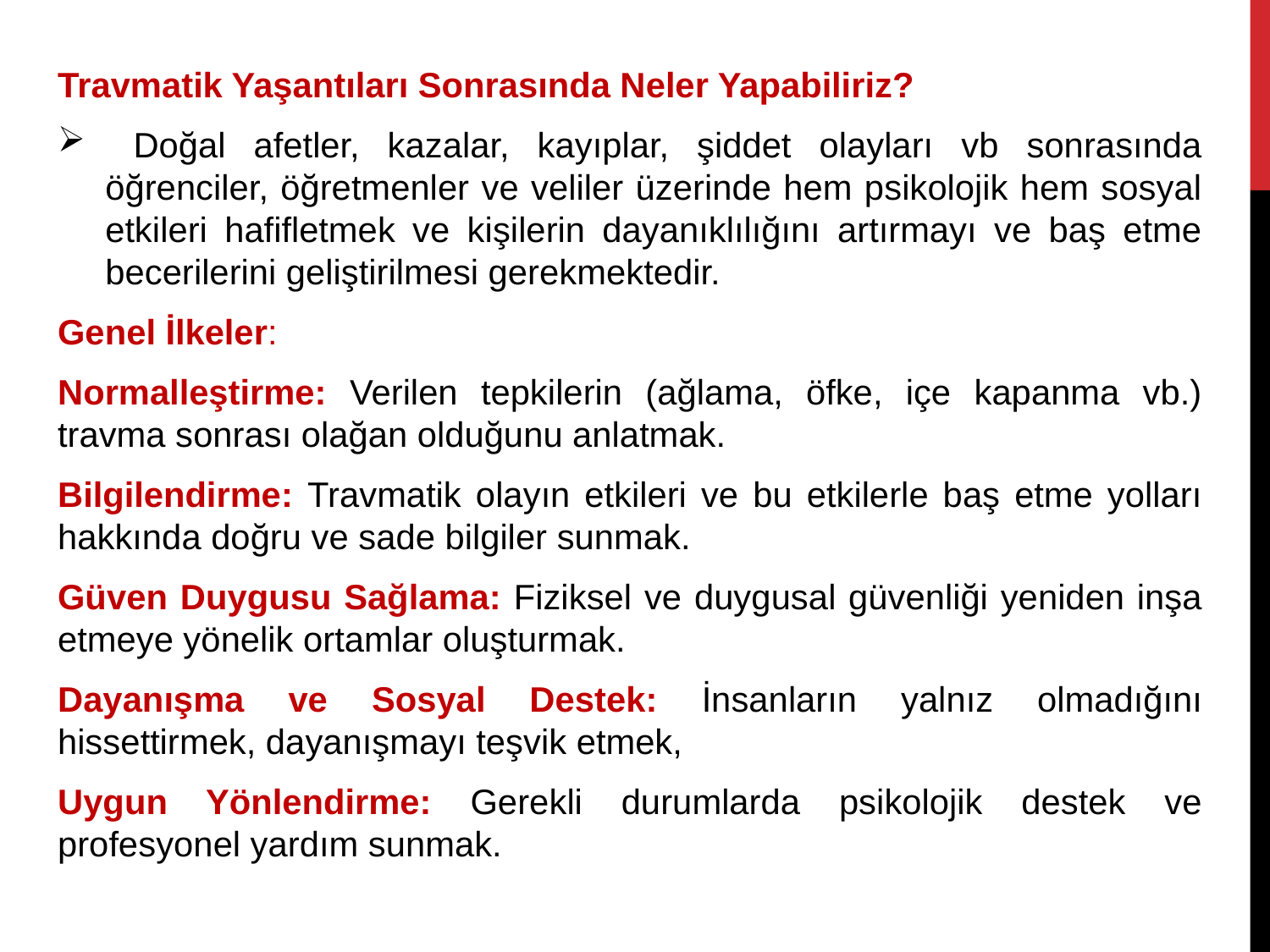

Travmatik Yaşantıları Sonrasında Neler Yapabiliriz?
 Doğal afetler, kazalar, kayıplar, şiddet olayları vb sonrasında öğrenciler, öğretmenler ve veliler üzerinde hem psikolojik hem sosyal etkileri hafifletmek ve kişilerin dayanıklılığını artırmayı ve baş etme becerilerini geliştirilmesi gerekmektedir.
Genel İlkeler:
Normalleştirme: Verilen tepkilerin (ağlama, öfke, içe kapanma vb.) travma sonrası olağan olduğunu anlatmak.
Bilgilendirme: Travmatik olayın etkileri ve bu etkilerle baş etme yolları hakkında doğru ve sade bilgiler sunmak.
Güven Duygusu Sağlama: Fiziksel ve duygusal güvenliği yeniden inşa etmeye yönelik ortamlar oluşturmak.
Dayanışma ve Sosyal Destek: İnsanların yalnız olmadığını hissettirmek, dayanışmayı teşvik etmek,
Uygun Yönlendirme: Gerekli durumlarda psikolojik destek ve profesyonel yardım sunmak.